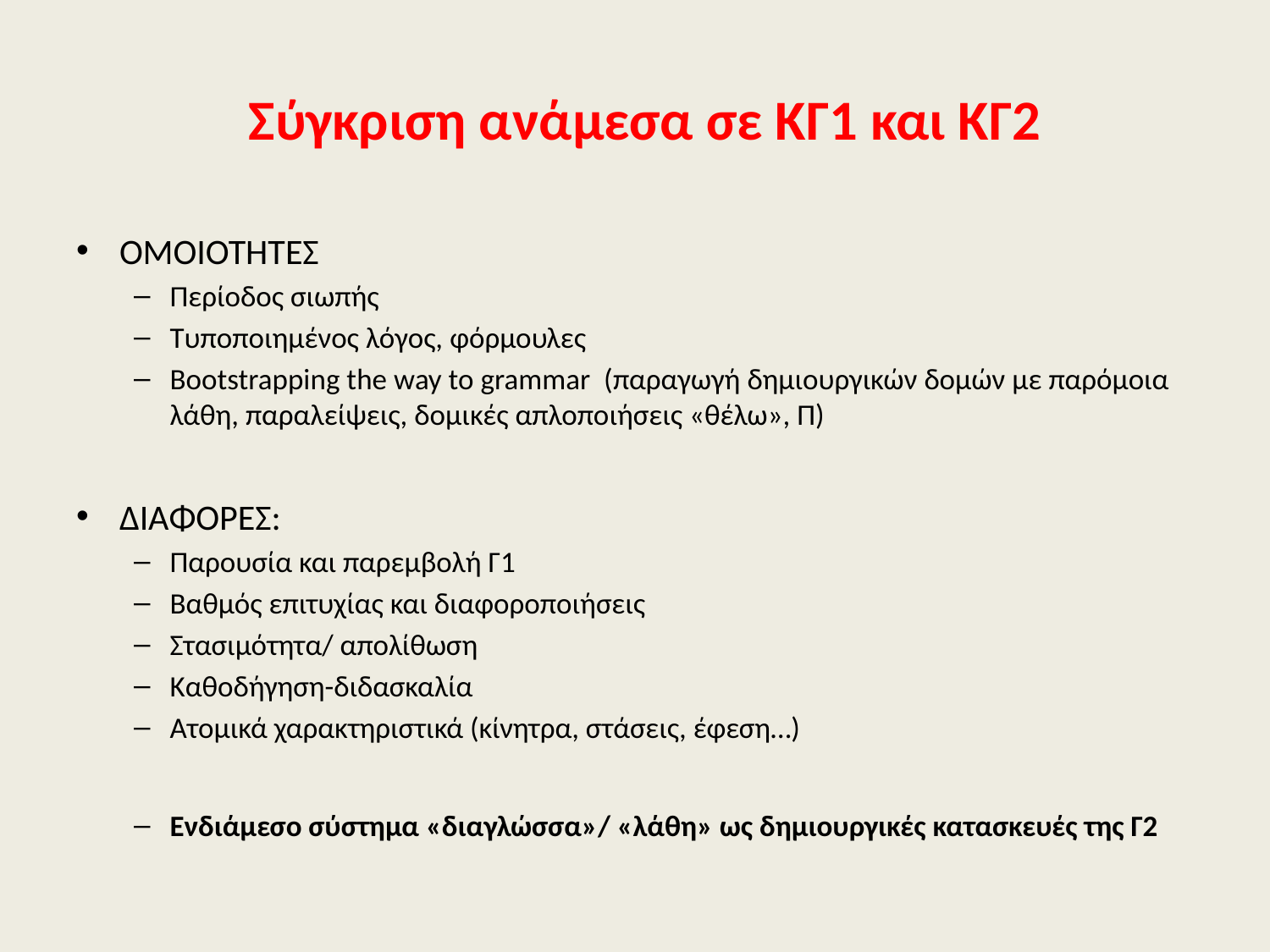

# Σύγκριση ανάμεσα σε ΚΓ1 και ΚΓ2
ΟΜΟΙΟΤΗΤΕΣ
Περίοδος σιωπής
Τυποποιημένος λόγος, φόρμουλες
Bootstrapping the way to grammar  (παραγωγή δημιουργικών δομών με παρόμοια λάθη, παραλείψεις, δομικές απλοποιήσεις «θέλω», Π)

ΔΙΑΦΟΡΕΣ:
Παρουσία και παρεμβολή Γ1
Βαθμός επιτυχίας και διαφοροποιήσεις
Στασιμότητα/ απολίθωση
Καθοδήγηση-διδασκαλία
Ατομικά χαρακτηριστικά (κίνητρα, στάσεις, έφεση…)

Ενδιάμεσο σύστημα «διαγλώσσα»/ «λάθη» ως δημιουργικές κατασκευές της Γ2